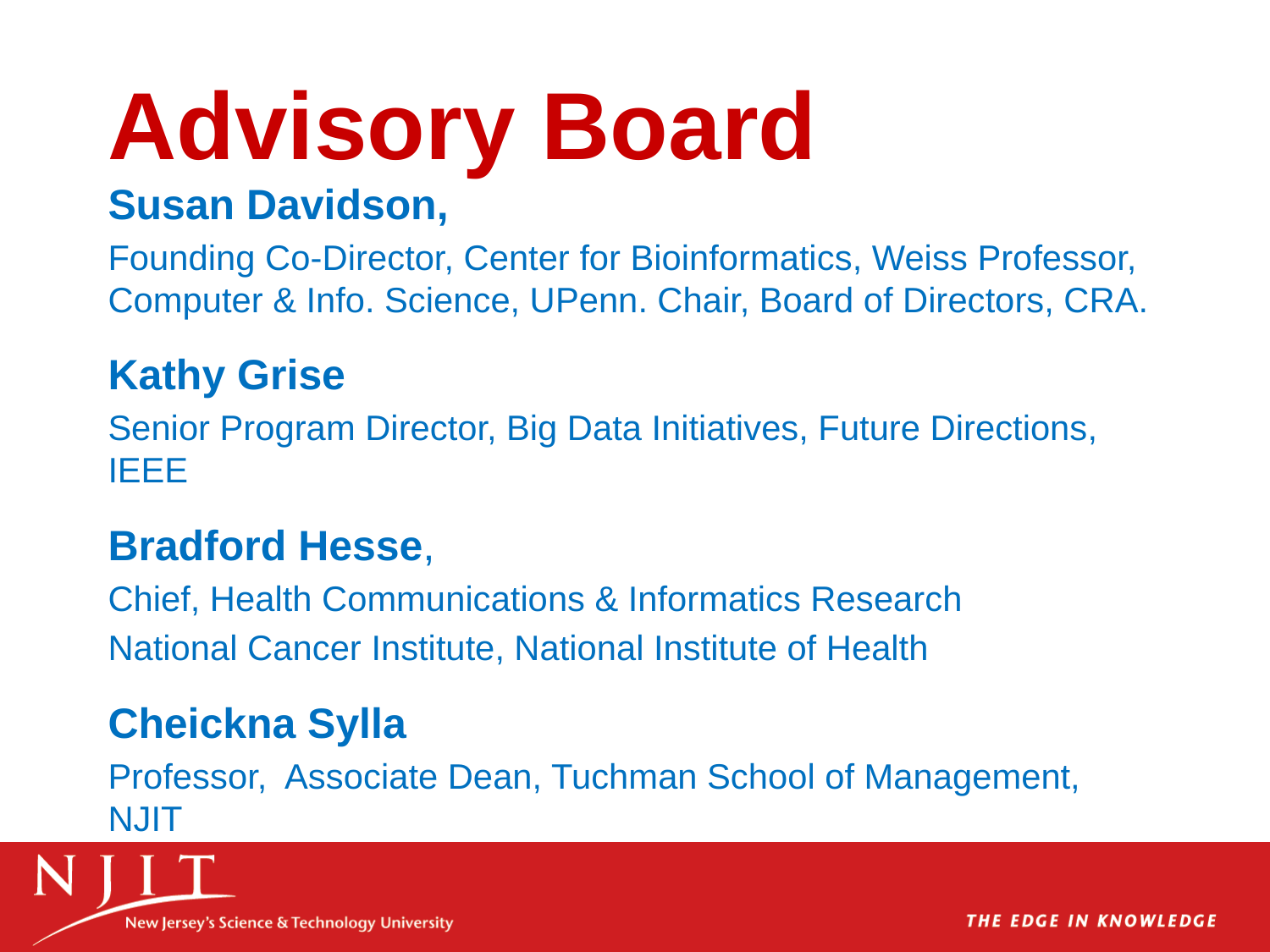

# Advisory Board

Susan Davidson,
Founding Co-Director, Center for Bioinformatics, Weiss Professor, Computer & Info. Science, UPenn. Chair, Board of Directors, CRA.

Kathy Grise
Senior Program Director, Big Data Initiatives, Future Directions, IEEE

Bradford Hesse,
Chief, Health Communications & Informatics Research
National Cancer Institute, National Institute of Health

Cheickna Sylla
Professor,  Associate Dean, Tuchman School of Management, NJIT